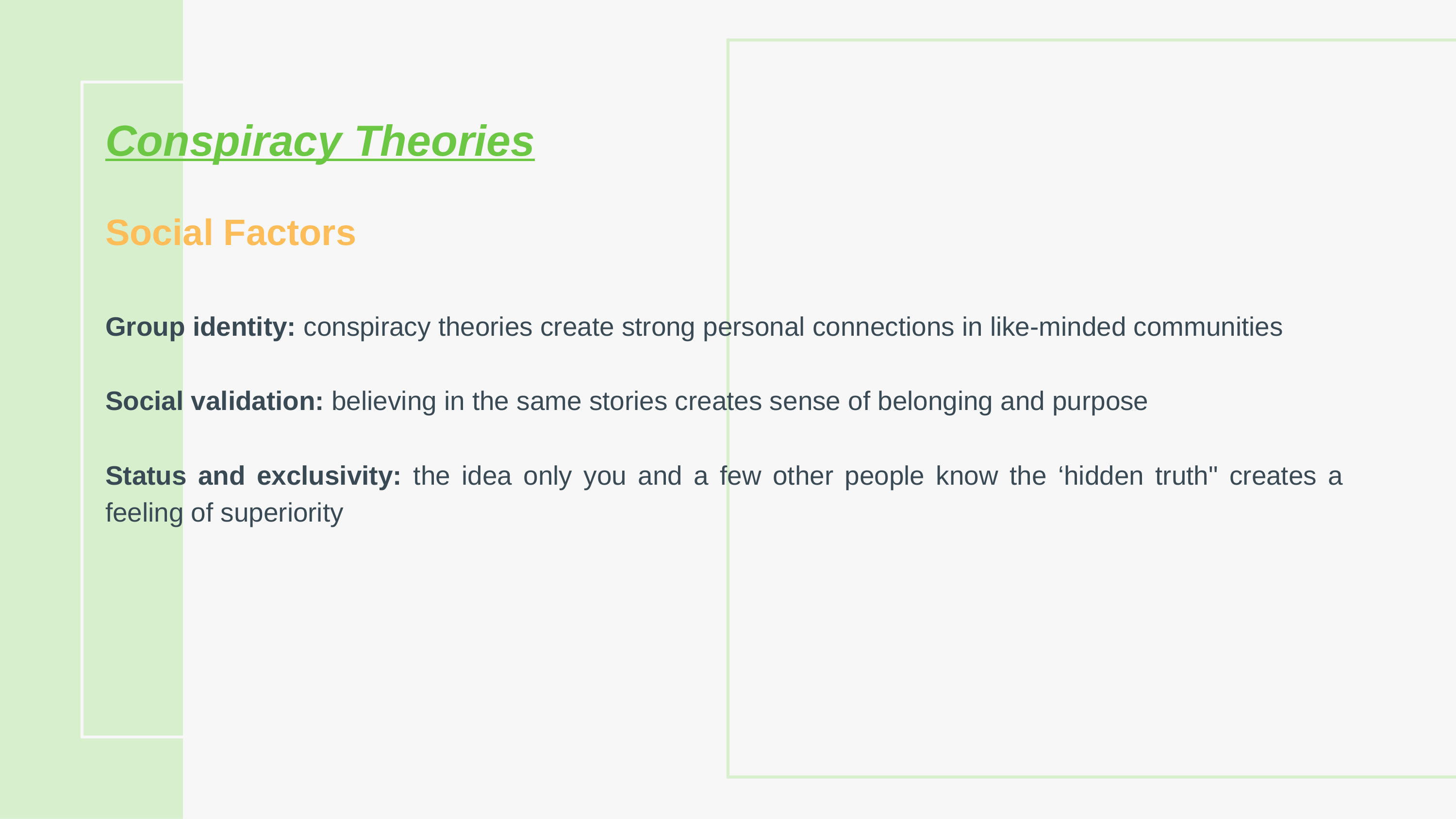

Conspiracy Theories
Social Factors​

Group identity: conspiracy theories create strong personal connections in like-minded communities​
​
Social validation: believing in the same stories creates sense of belonging and purpose ​
​
Status and exclusivity: the idea only you and a few other people know the ‘hidden truth" creates a feeling of superiority